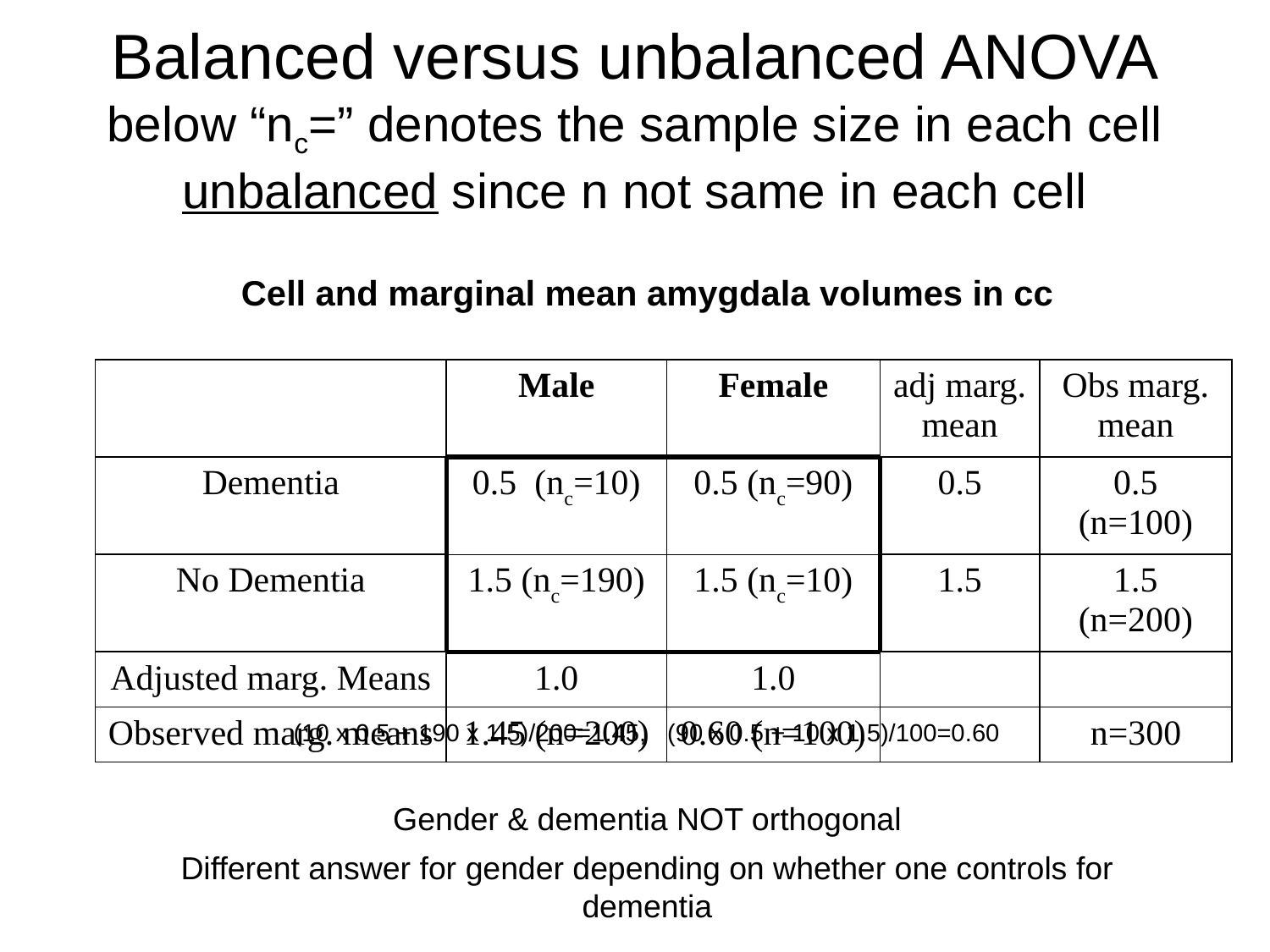

# Balanced versus unbalanced ANOVA below “nc=” denotes the sample size in each cell unbalanced since n not same in each cell
Cell and marginal mean amygdala volumes in cc

|  | Male | Female | adj marg. mean | Obs marg. mean |
| --- | --- | --- | --- | --- |
| Dementia | 0.5 (nc=10) | 0.5 (nc=90) | 0.5 | 0.5 (n=100) |
| No Dementia | 1.5 (nc=190) | 1.5 (nc=10) | 1.5 | 1.5 (n=200) |
| Adjusted marg. Means | 1.0 | 1.0 |  |  |
| Observed marg. means | 1.45 (n=200) | 0.60 (n=100) |  | n=300 |
(10 x 0.5 + 190 x 1.5)/200=1.45,   (90 x 0.5 + 10 x 1.5)/100=0.60

Gender & dementia NOT orthogonal
Different answer for gender depending on whether one controls for dementia